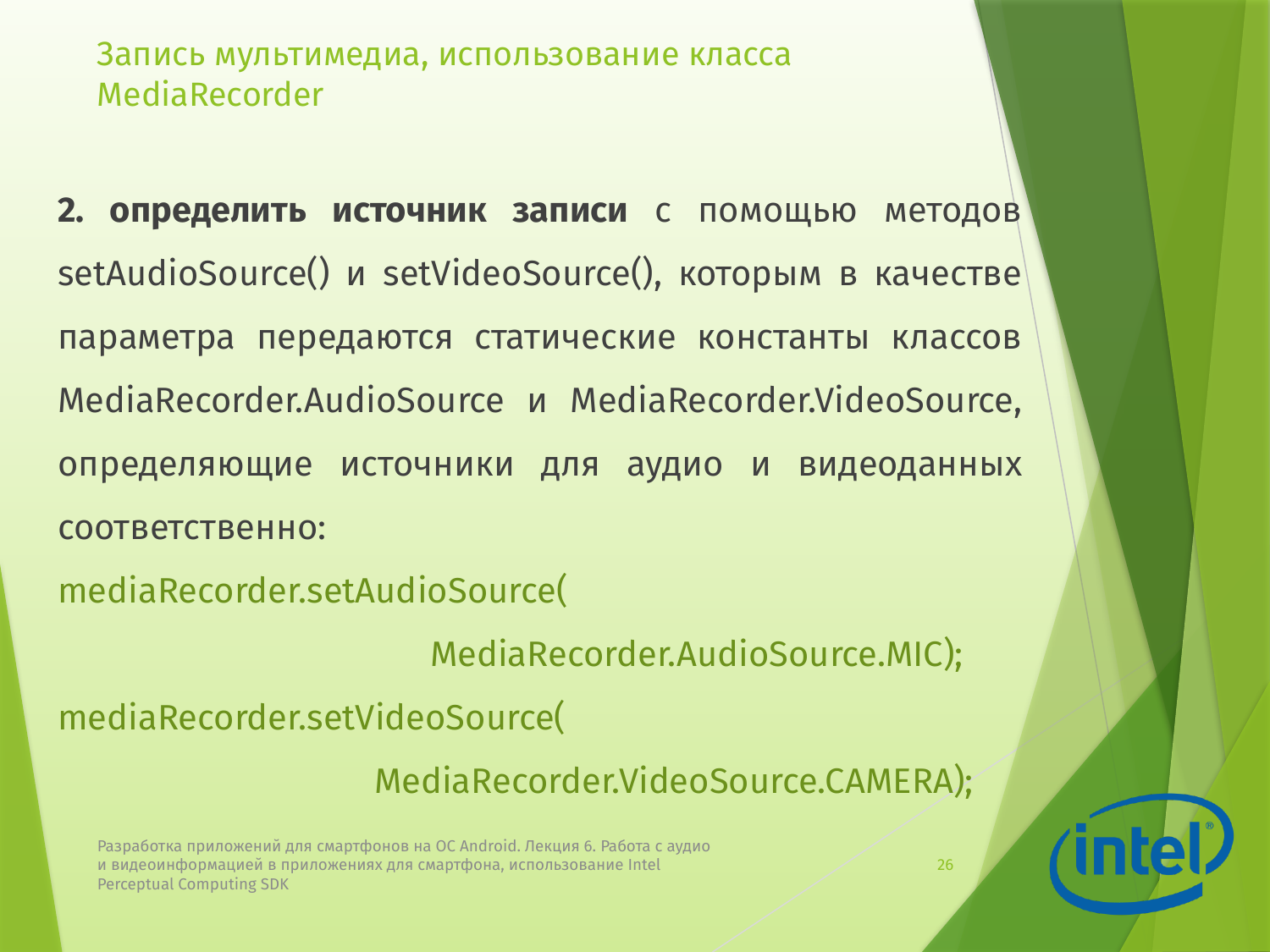

# Запись мультимедиа, использование класса MediaRecorder
2. определить источник записи с помощью методов setAudioSource() и setVideoSource(), которым в качестве параметра передаются статические константы классов MediaRecorder.AudioSource и MediaRecorder.VideoSource, определяющие источники для аудио и видеоданных соответственно:
mediaRecorder.setAudioSource(
                                        MediaRecorder.AudioSource.MIC);
mediaRecorder.setVideoSource(
                                  MediaRecorder.VideoSource.CAMERA);

Разработка приложений для смартфонов на ОС Android. Лекция 6. Работа с аудио и видеоинформацией в приложениях для смартфона, использование Intel Perceptual Computing SDK
26